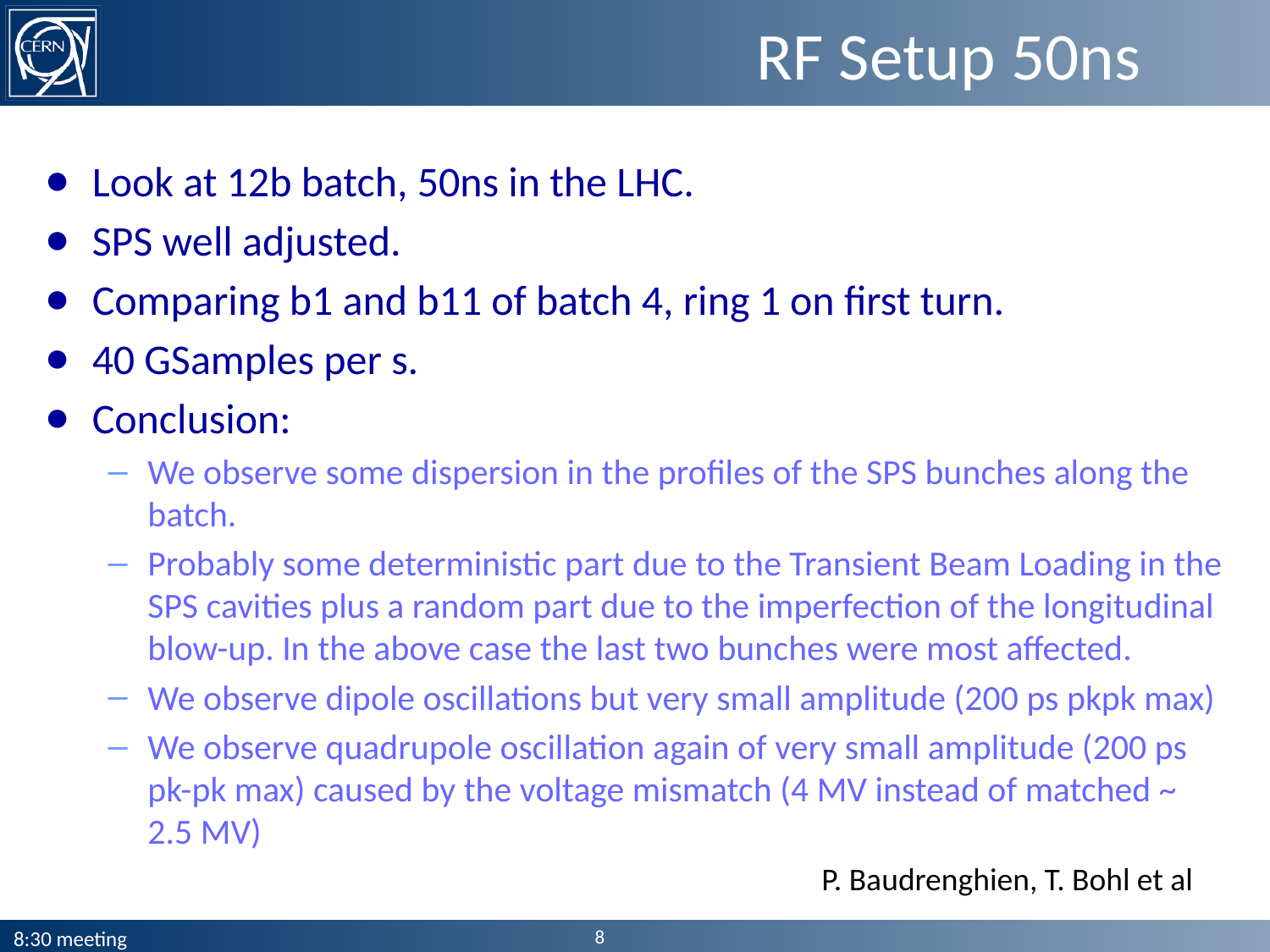

# RF Setup 50ns
Look at 12b batch, 50ns in the LHC.
SPS well adjusted.
Comparing b1 and b11 of batch 4, ring 1 on first turn.
40 GSamples per s.
Conclusion:
We observe some dispersion in the profiles of the SPS bunches along the batch.
Probably some deterministic part due to the Transient Beam Loading in the SPS cavities plus a random part due to the imperfection of the longitudinal blow-up. In the above case the last two bunches were most affected.
We observe dipole oscillations but very small amplitude (200 ps pkpk max)
We observe quadrupole oscillation again of very small amplitude (200 ps pk-pk max) caused by the voltage mismatch (4 MV instead of matched ~ 2.5 MV)
P. Baudrenghien, T. Bohl et al
8
8:30 meeting